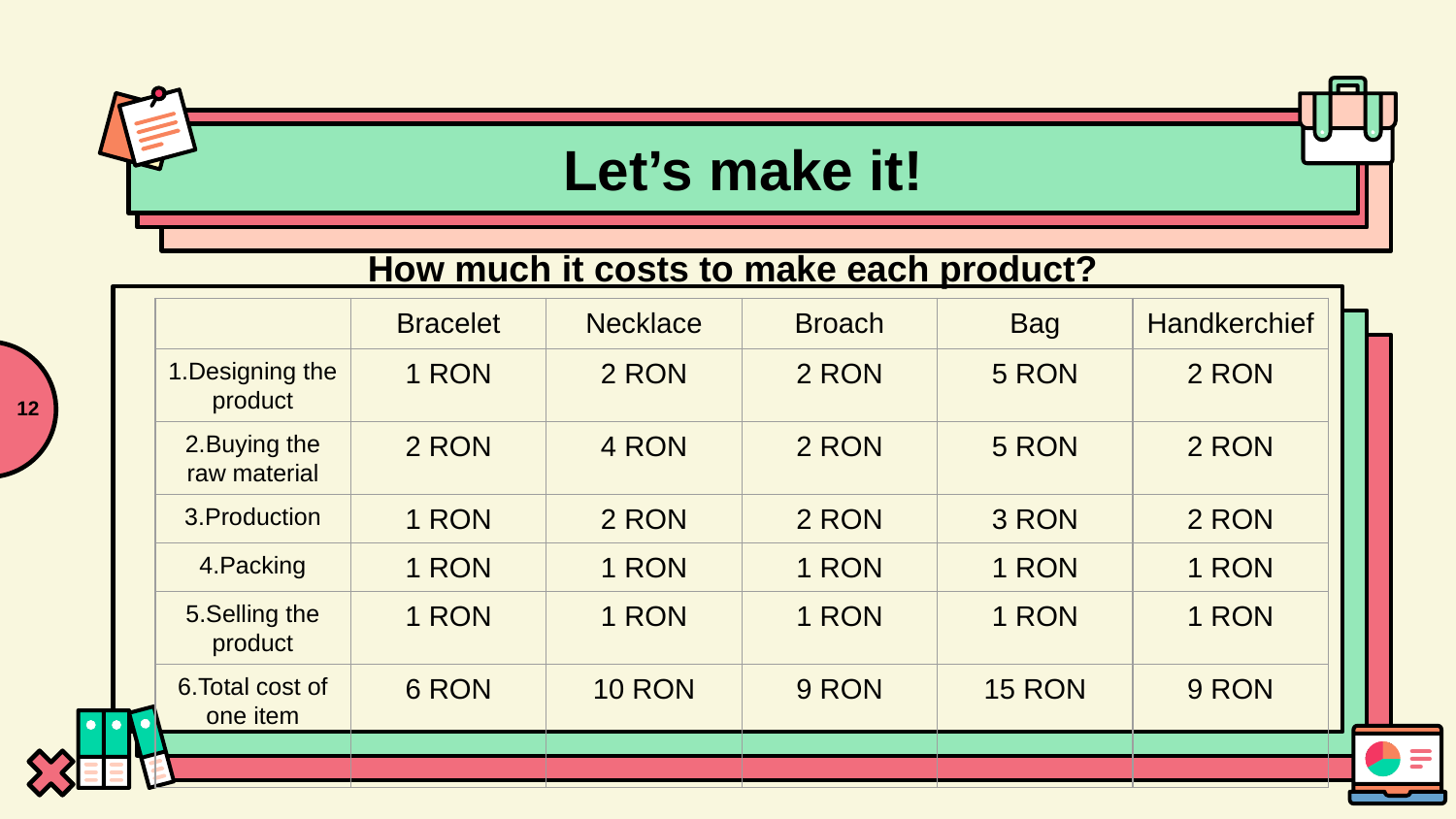

Let’s make it!
How much it costs to make each product?
|  | Bracelet | Necklace | Broach | Bag | Handkerchief |
| --- | --- | --- | --- | --- | --- |
| 1.Designing the product | 1 RON | 2 RON | 2 RON | 5 RON | 2 RON |
| 2.Buying the raw material | 2 RON | 4 RON | 2 RON | 5 RON | 2 RON |
| 3.Production | 1 RON | 2 RON | 2 RON | 3 RON | 2 RON |
| 4.Packing | 1 RON | 1 RON | 1 RON | 1 RON | 1 RON |
| 5.Selling the product | 1 RON | 1 RON | 1 RON | 1 RON | 1 RON |
| 6.Total cost of one item | 6 RON | 10 RON | 9 RON | 15 RON | 9 RON |
12